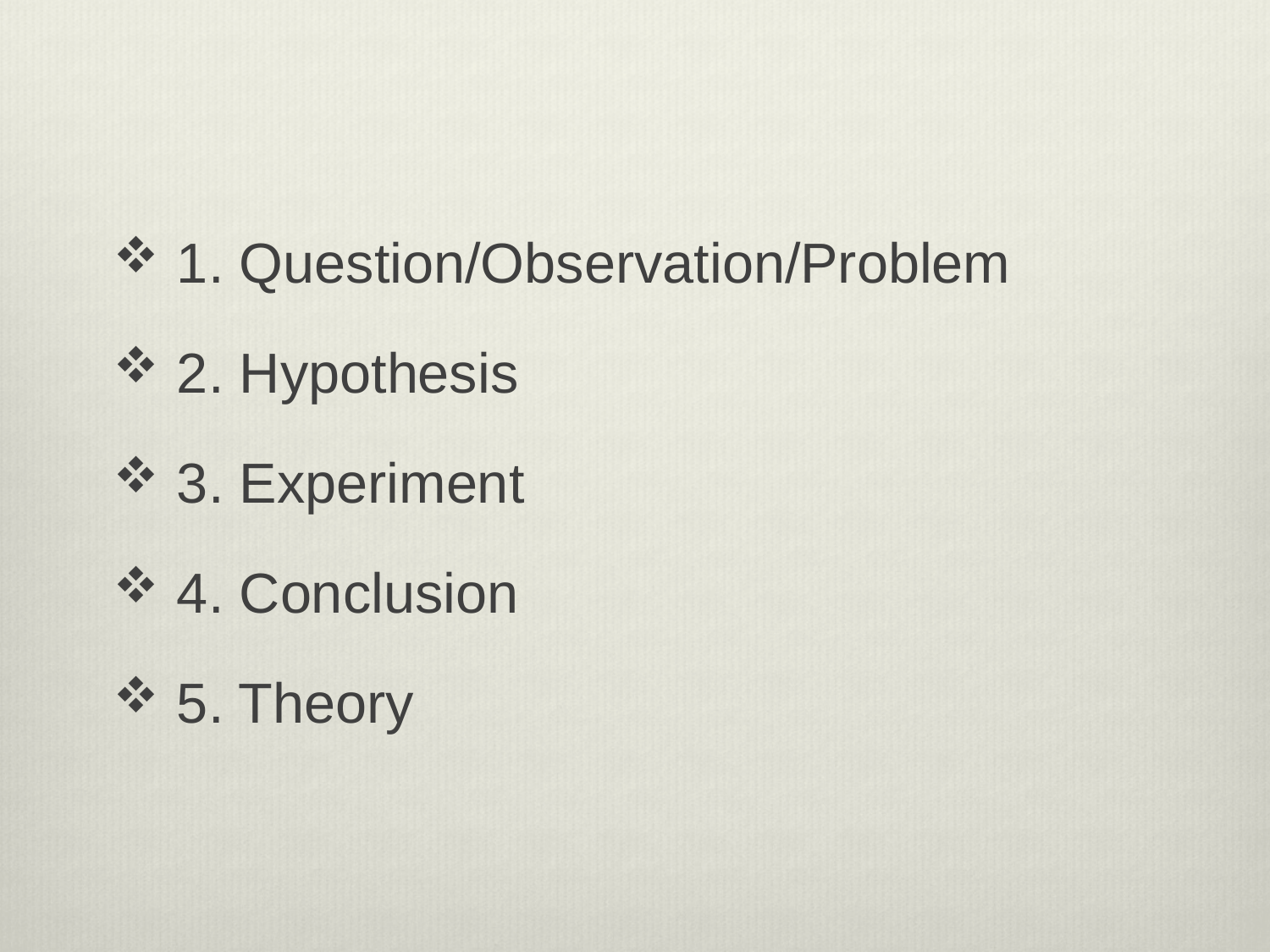

#
1. Question/Observation/Problem
2. Hypothesis
3. Experiment
4. Conclusion
5. Theory